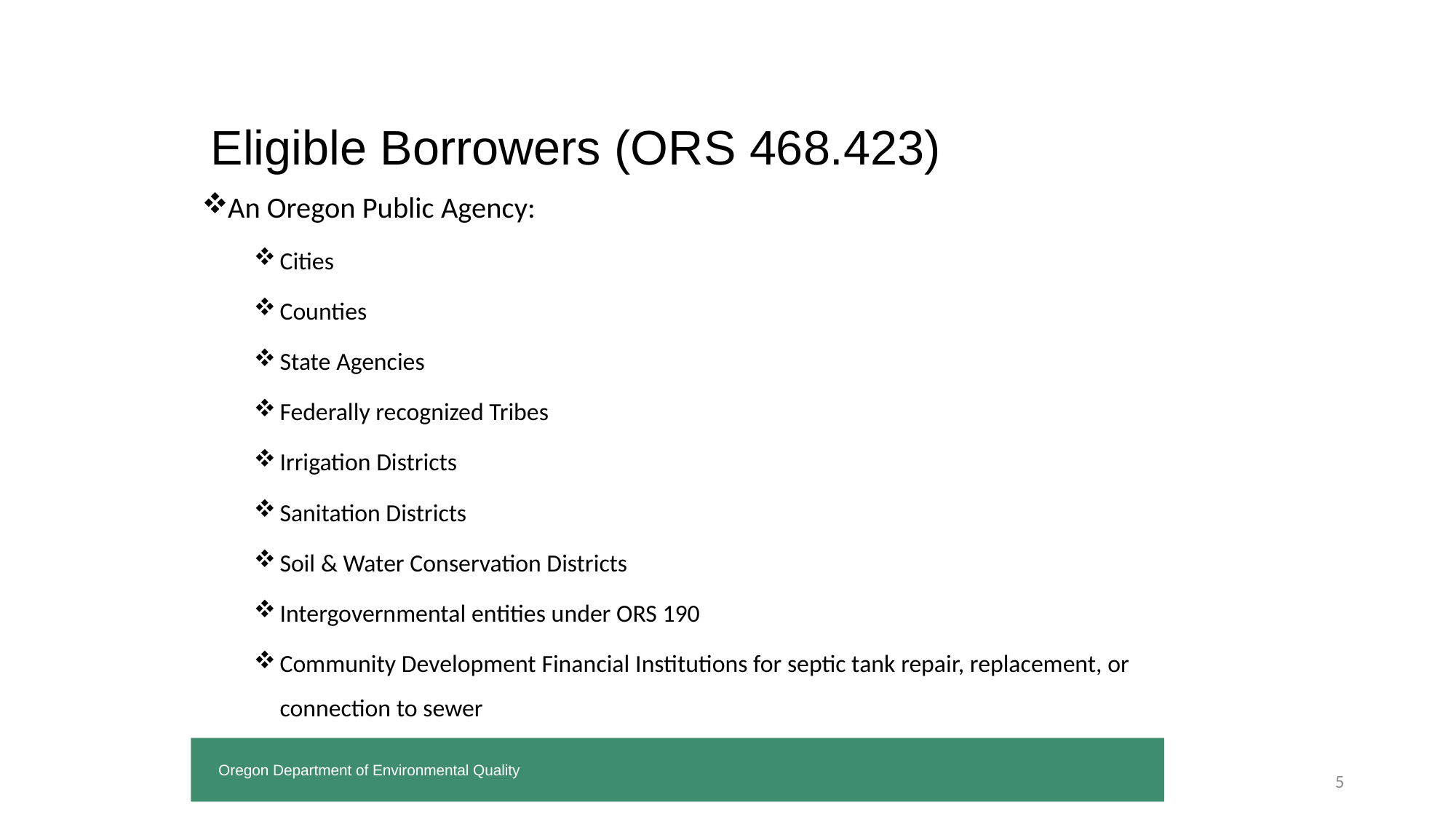

Eligible Borrowers (ORS 468.423)
An Oregon Public Agency:
Cities
Counties
State Agencies
Federally recognized Tribes
Irrigation Districts
Sanitation Districts
Soil & Water Conservation Districts
Intergovernmental entities under ORS 190
Community Development Financial Institutions for septic tank repair, replacement, or connection to sewer

    Oregon Department of Environmental Quality
5